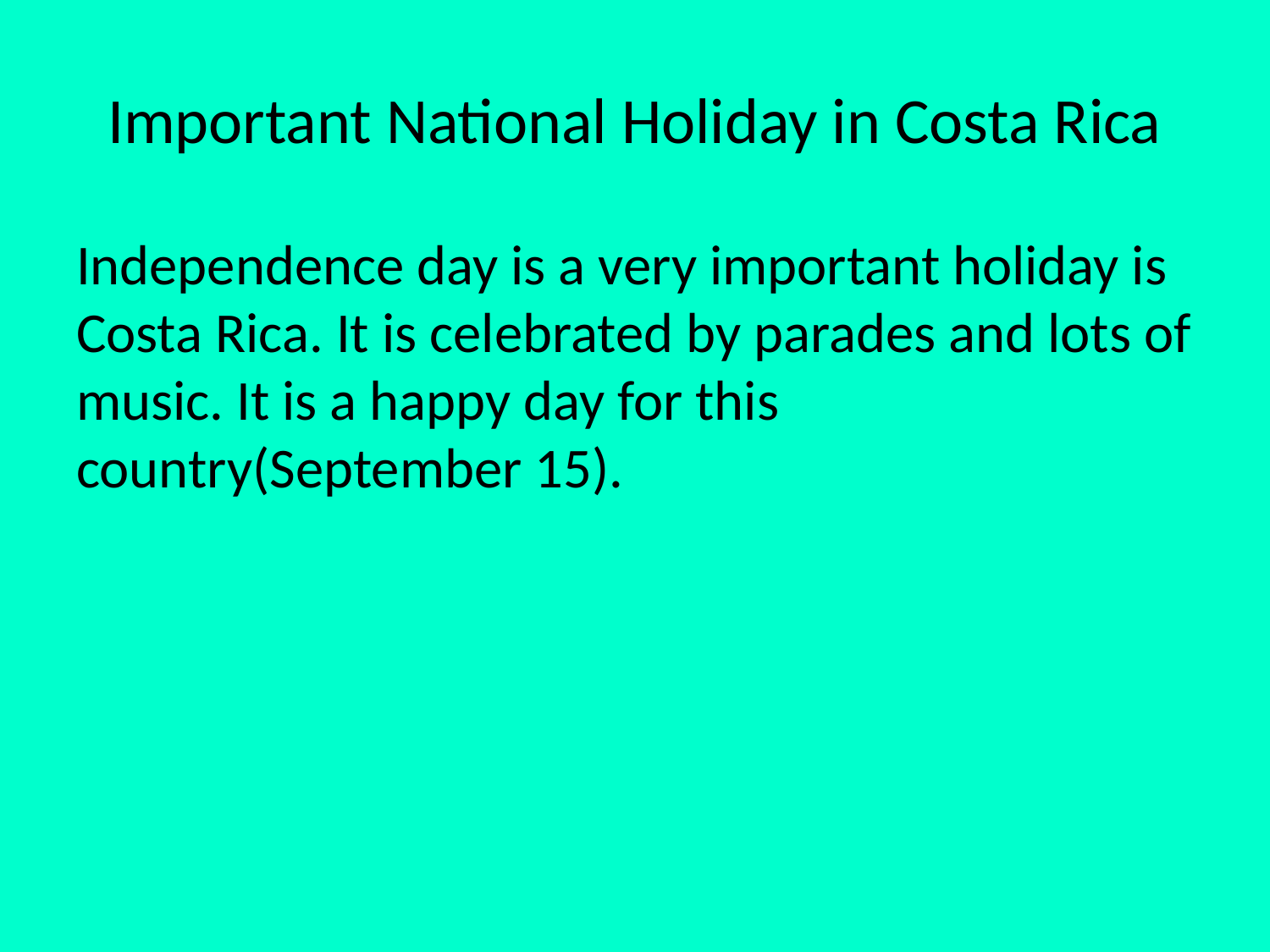

# Important National Holiday in Costa Rica
Independence day is a very important holiday is Costa Rica. It is celebrated by parades and lots of music. It is a happy day for this country(September 15).